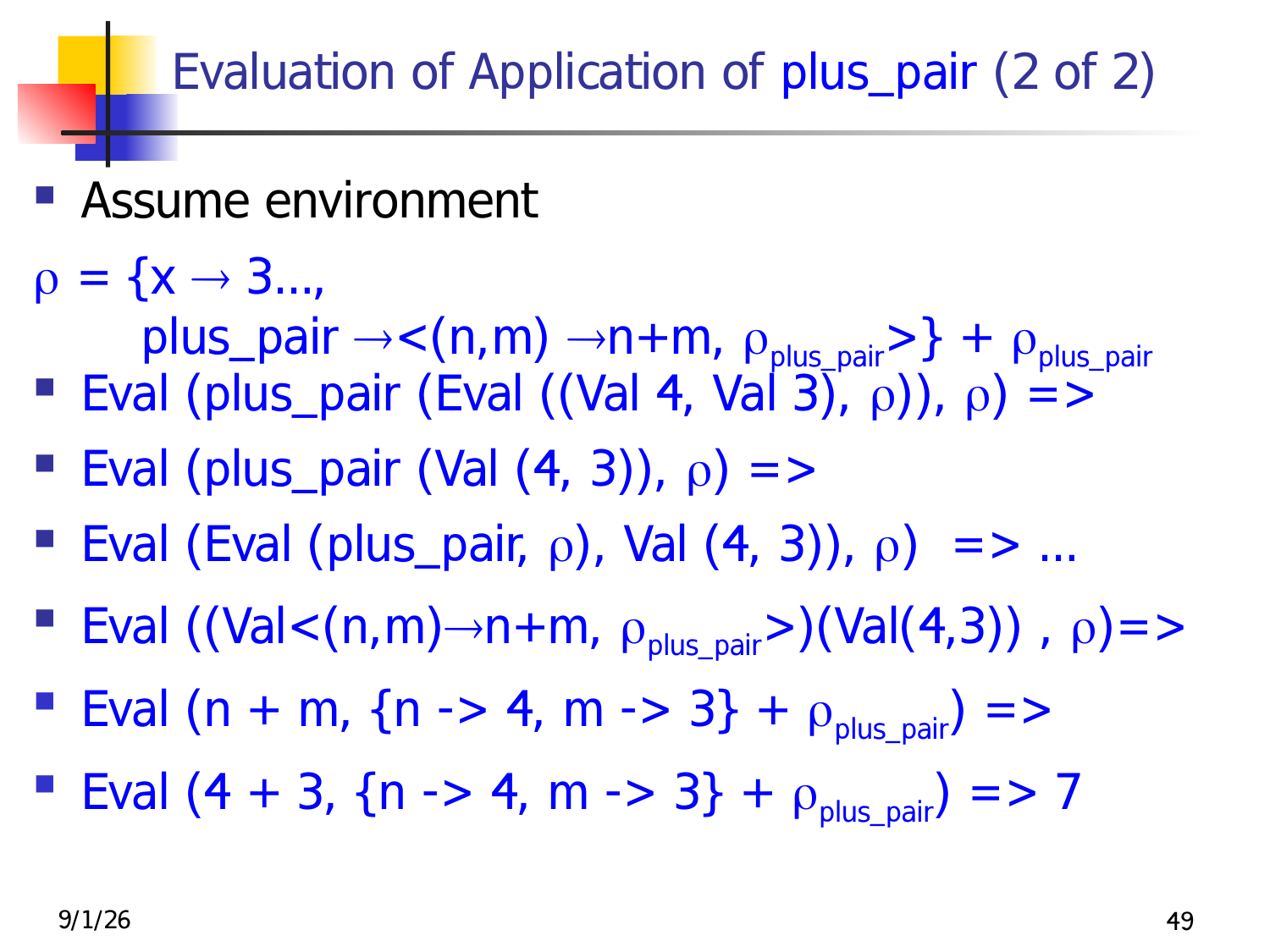

# Evaluation of Application of plus_pair (2 of 2)
Assume environment
ρ = {x → 3…,
       plus_pair →<(n,m) →n+m, ρplus_pair>} + ρplus_pair
Eval (plus_pair (Eval ((Val 4, Val 3), ρ)), ρ) =>
Eval (plus_pair (Val (4, 3)), ρ) =>
Eval (Eval (plus_pair, ρ), Val (4, 3)), ρ)  => …
Eval ((Val<(n,m)→n+m, ρplus_pair>)(Val(4,3)) , ρ)=>
Eval (n + m, {n -> 4, m -> 3} + ρplus_pair) =>
Eval (4 + 3, {n -> 4, m -> 3} + ρplus_pair) => 7
9/1/26
49